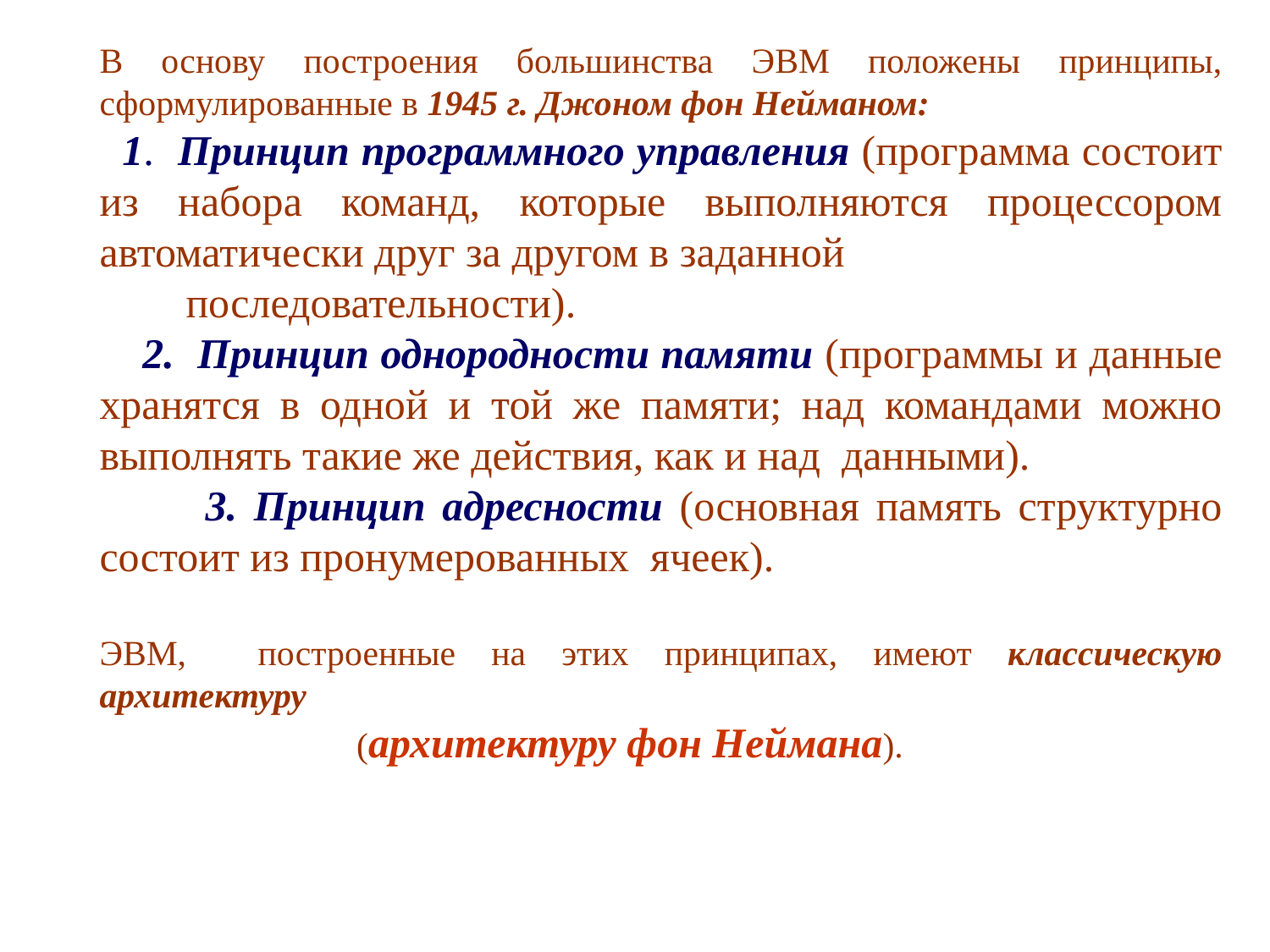

В основу построения большинства ЭВМ положены принципы, сформулированные в 1945 г. Джоном фон Нейманом:
         1.  Принцип программного управления (программа состоит из набора команд, которые выполняются процессором автоматически друг за другом в заданной
              последовательности).
         2.  Принцип однородности памяти (программы и данные хранятся в одной и той же памяти; над командами можно выполнять такие же действия, как и над  данными).
          3. Принцип адресности (основная память структурно состоит из пронумерованных  ячеек).

	ЭВМ,  построенные на этих принципах, имеют классическую архитектуру
(архитектуру фон Неймана).